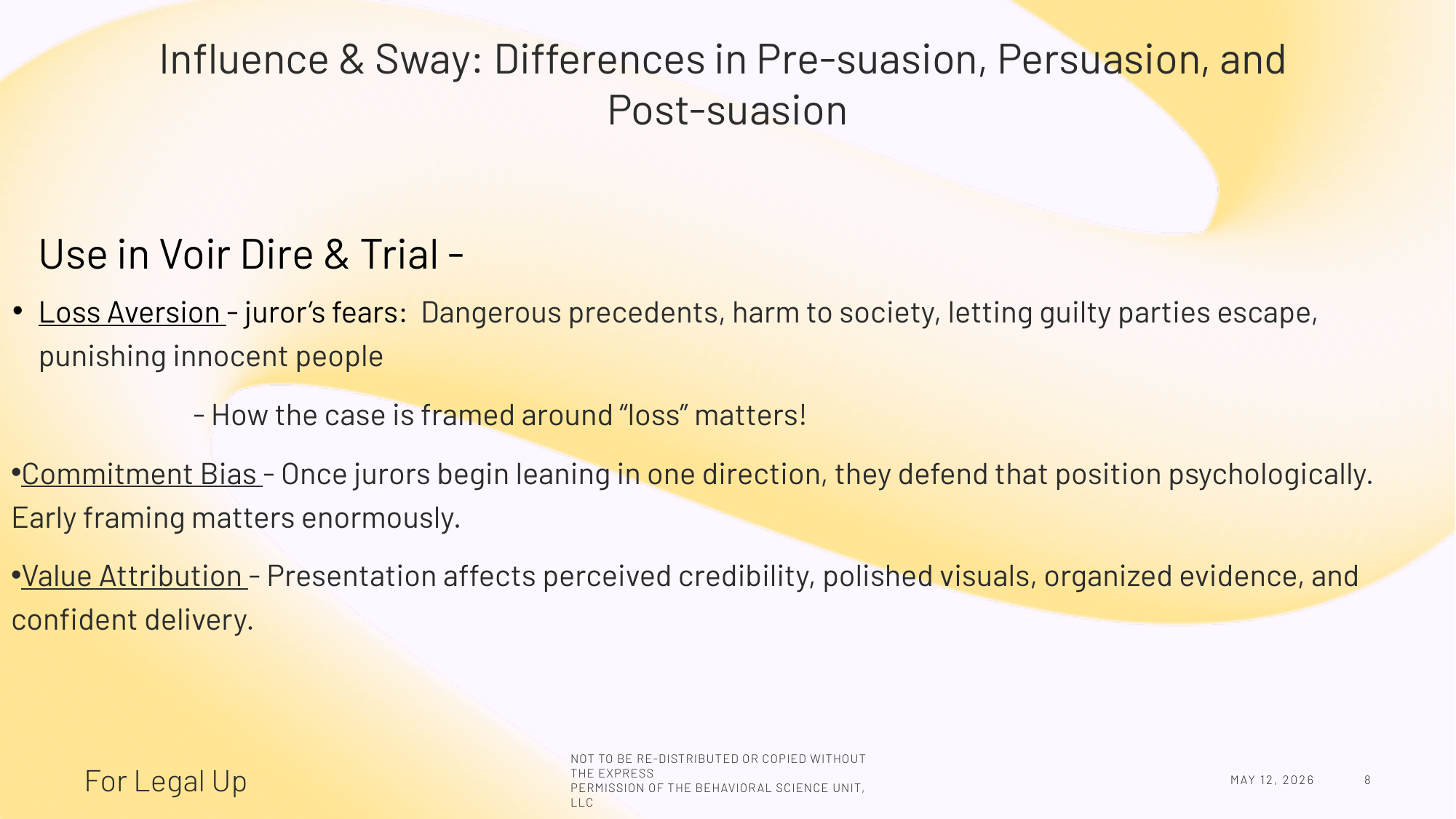

Influence & Sway: Differences in Pre-suasion, Persuasion, and
Post-suasion

Use in Voir Dire & Trial -
Loss Aversion - juror’s fears:  Dangerous precedents, harm to society, letting guilty parties escape, punishing innocent people
      - How the case is framed around “loss” matters!
Commitment Bias - Once jurors begin leaning in one direction, they defend that position psychologically. Early framing matters enormously.
Value Attribution - Presentation affects perceived credibility, polished visuals, organized evidence, and confident delivery.

For Legal Up
May 12, 2026
8
Not to be re-distributed or copied without the express
Permission of the Behavioral science unit, Llc